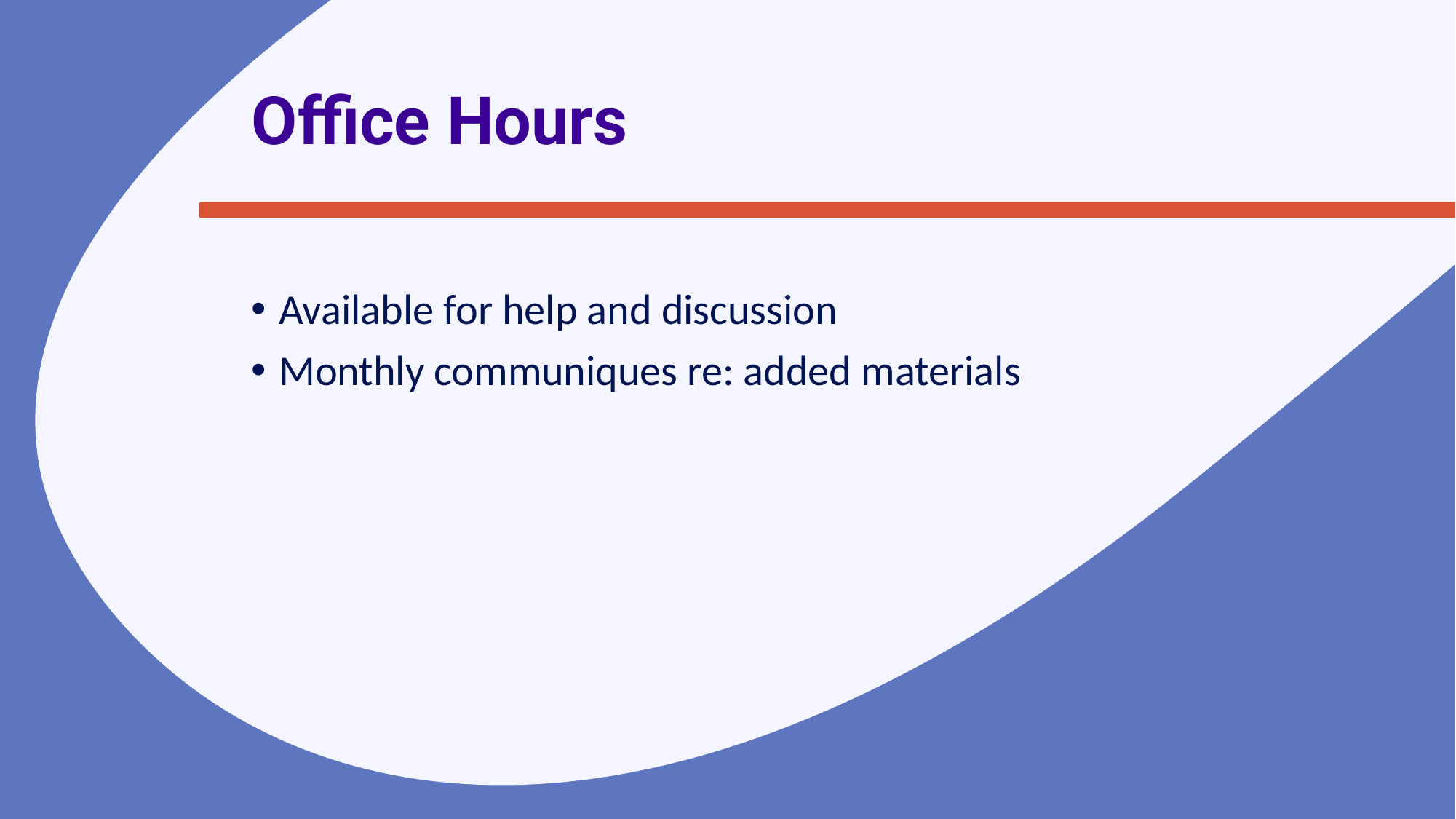

# Office Hours
Available for help and discussion
Monthly communiques re: added materials